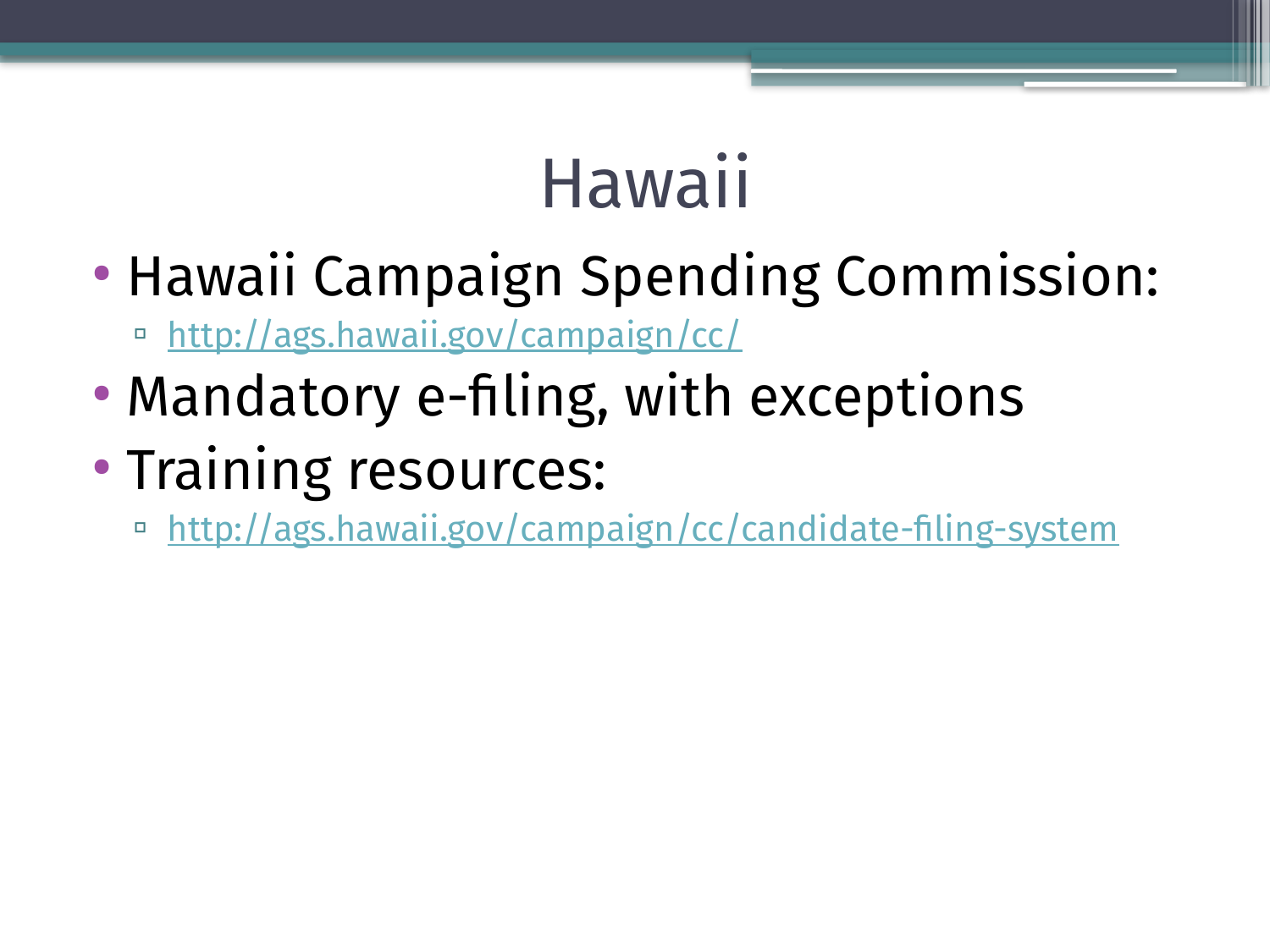

# Hawaii
Hawaii Campaign Spending Commission:
http://ags.hawaii.gov/campaign/cc/
Mandatory e-filing, with exceptions
Training resources:
http://ags.hawaii.gov/campaign/cc/candidate-filing-system